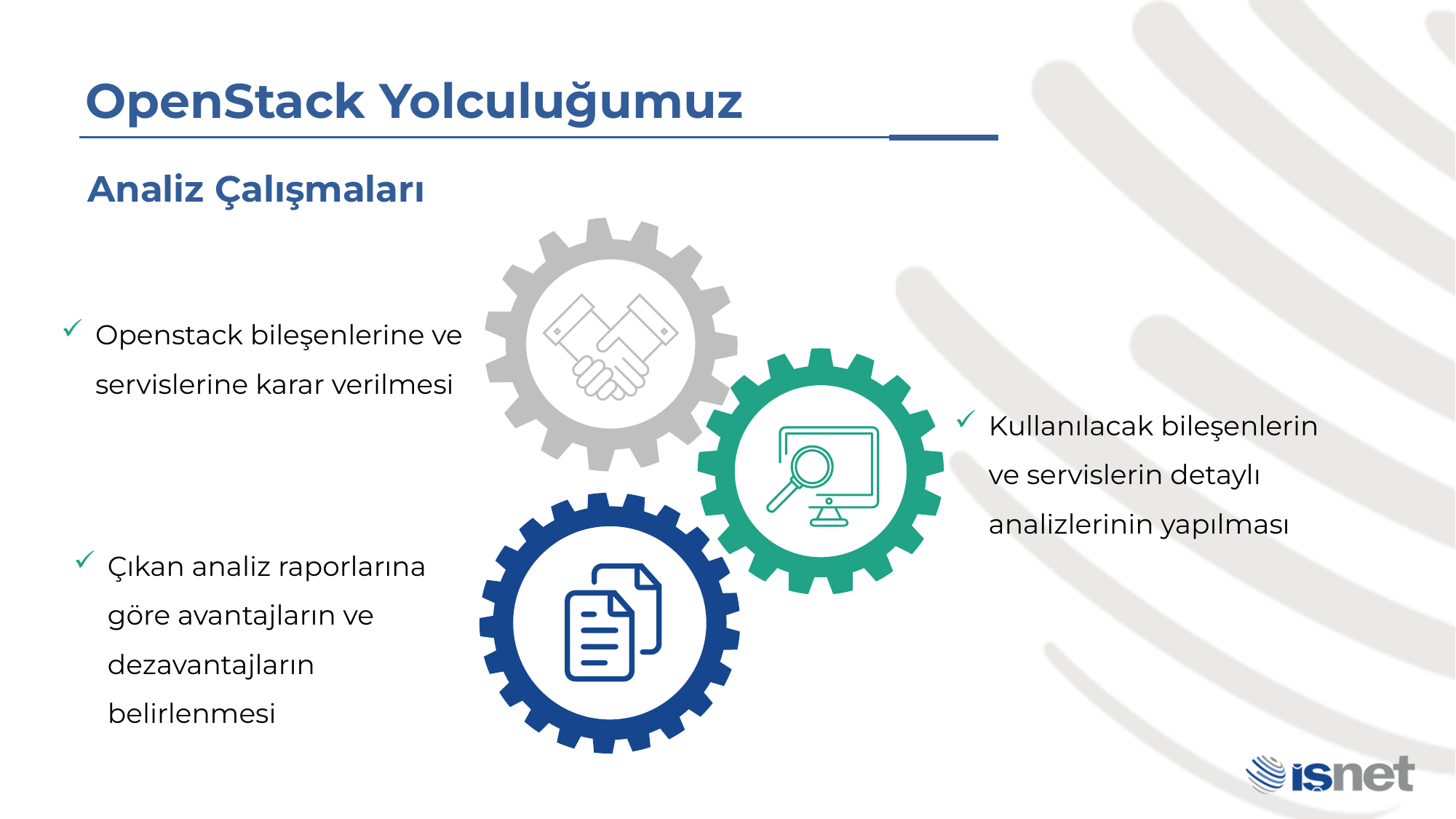

OpenStack Yolculuğumuz
Analiz Çalışmaları

Openstack bileşenlerine ve servislerine karar verilmesi

Kullanılacak bileşenlerin ve servislerin detaylı analizlerinin yapılması

Çıkan analiz raporlarına göre avantajların ve dezavantajların belirlenmesi